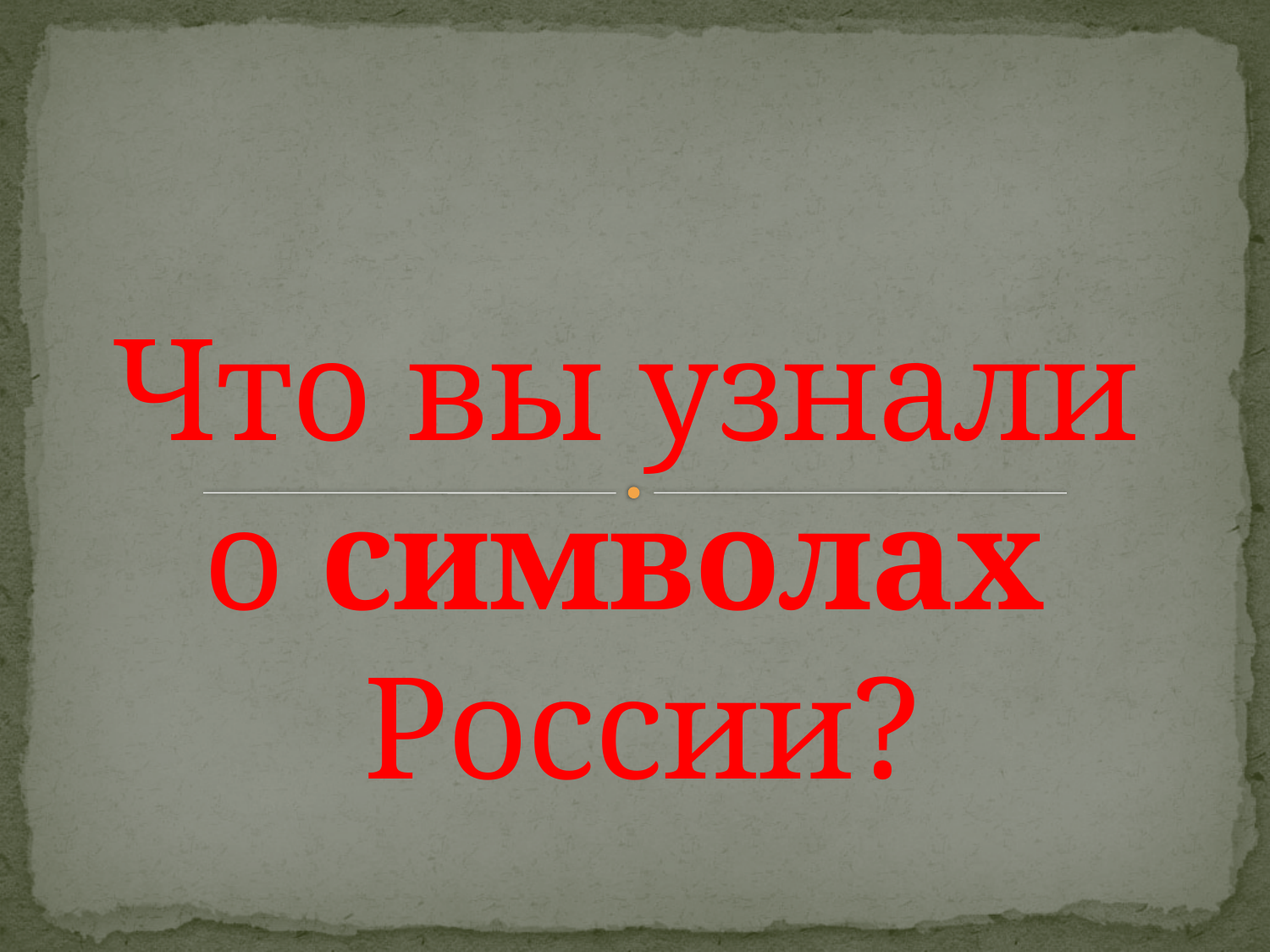

# Что вы узнали  о символах  России?